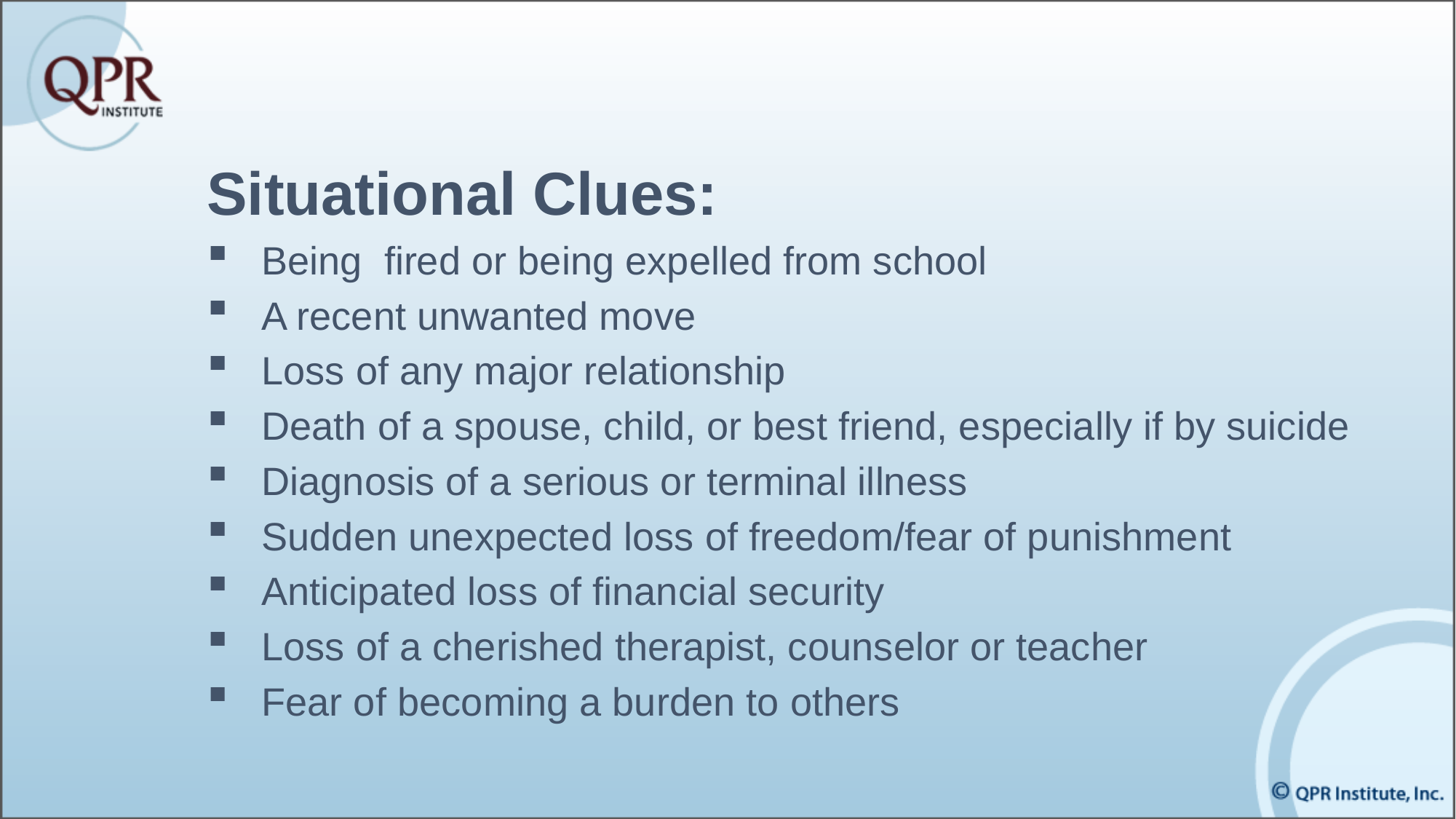

Situational Clues:
Being  fired or being expelled from school
A recent unwanted move
Loss of any major relationship
Death of a spouse, child, or best friend, especially if by suicide
Diagnosis of a serious or terminal illness
Sudden unexpected loss of freedom/fear of punishment
Anticipated loss of financial security
Loss of a cherished therapist, counselor or teacher
Fear of becoming a burden to others